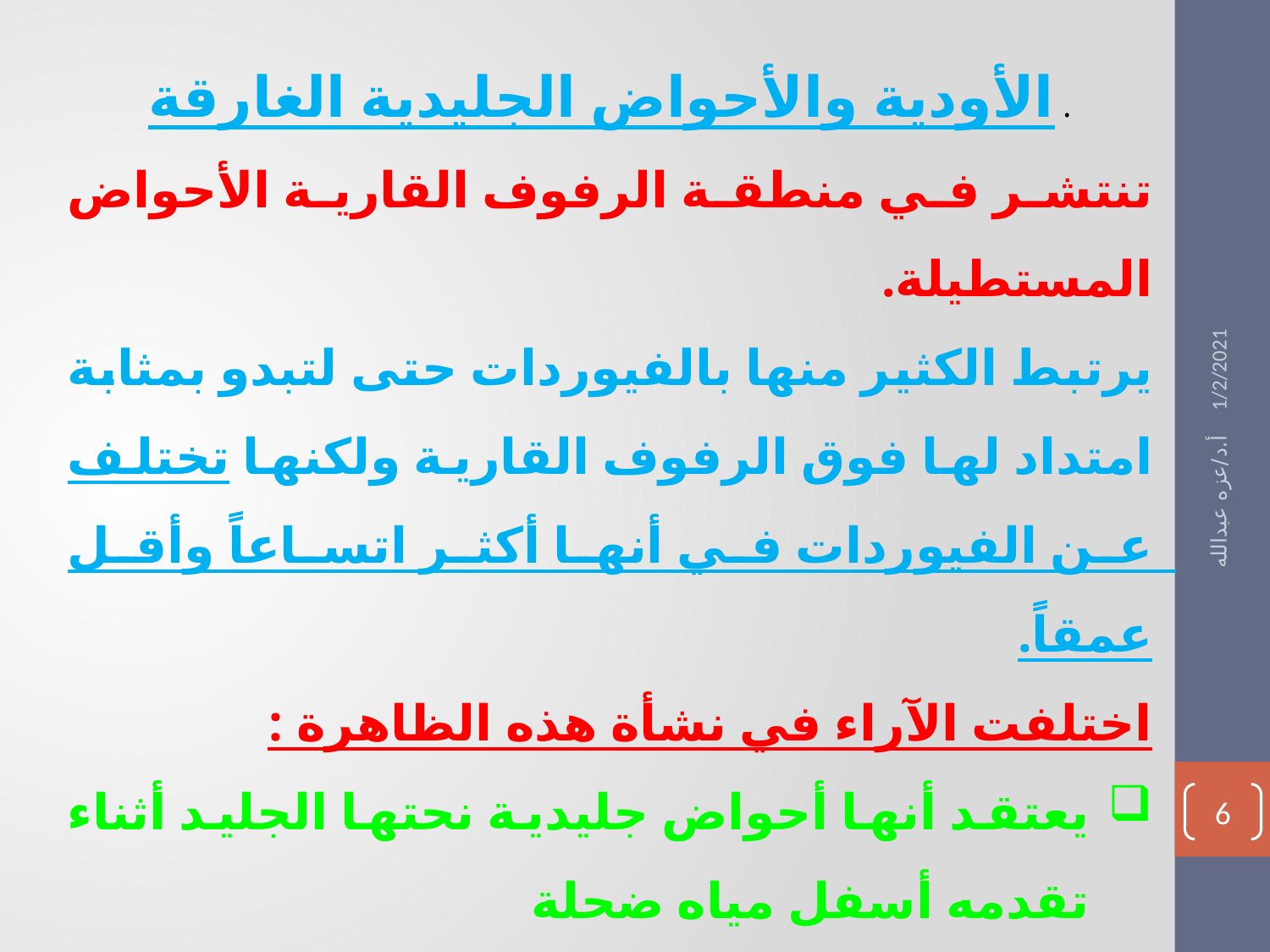

. الأودية والأحواض الجليدية الغارقة
تنتشر في منطقة الرفوف القارية الأحواض المستطيلة.
يرتبط الكثير منها بالفيوردات حتى لتبدو بمثابة امتداد لها فوق الرفوف القارية ولكنها تختلف عن الفيوردات في أنها أكثر اتساعاً وأقل عمقاً.
اختلفت الآراء في نشأة هذه الظاهرة :
يعتقد أنها أحواض جليدية نحتها الجليد أثناء تقدمه أسفل مياه ضحلة
 نشأت من عمليات  النحت فوق  الرفوف القارية حينما كانت قسماً  من اليابس ثم غمرها البحر بمياهه بعد ذوبان الجليد.
1/2/2021
أ.د/عزه عبدالله
6